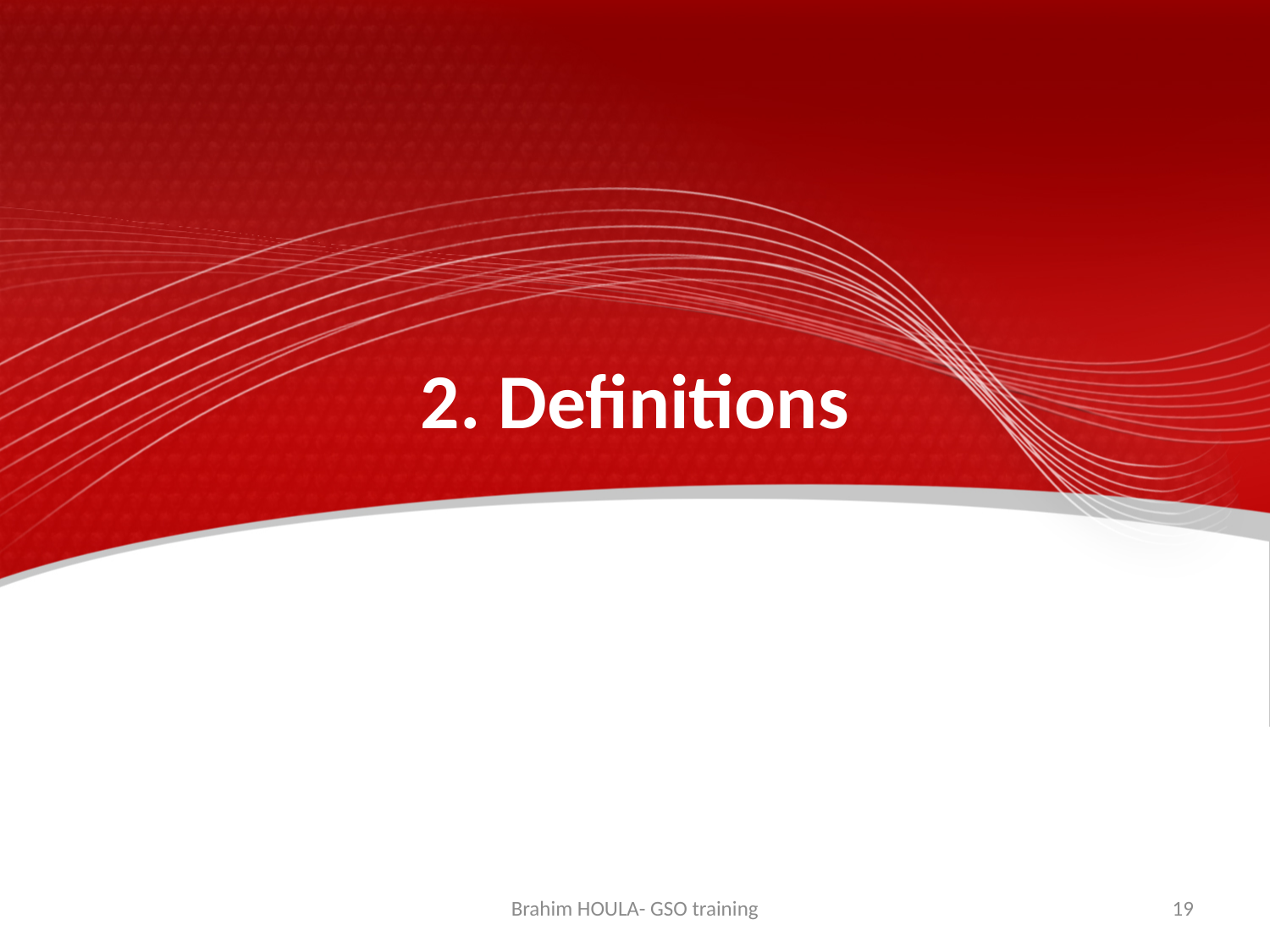

# 2. Definitions

Brahim HOULA- GSO training
19